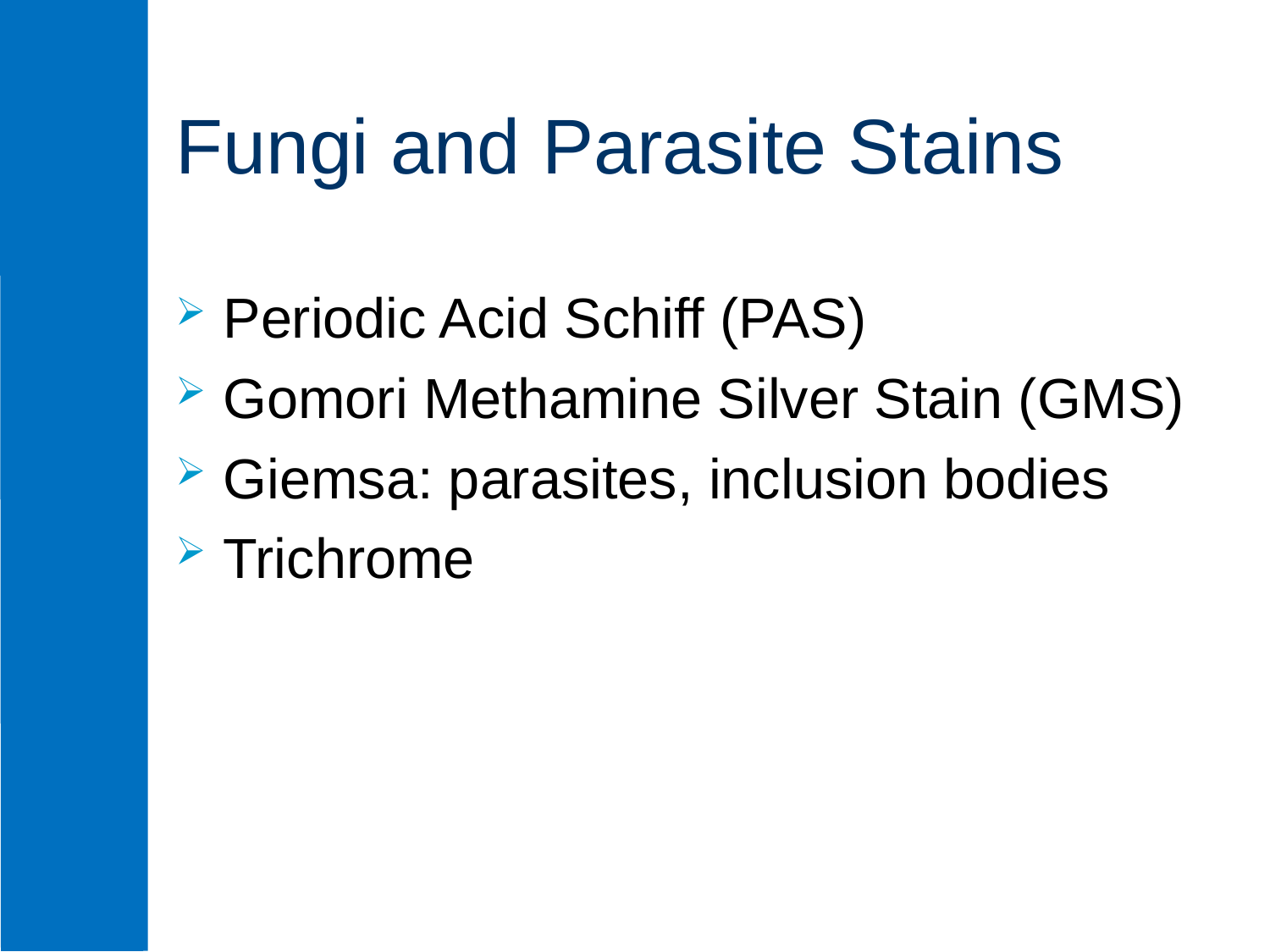

# Fungi and Parasite Stains
Periodic Acid Schiff (PAS)
Gomori Methamine Silver Stain (GMS)
Giemsa: parasites, inclusion bodies
Trichrome